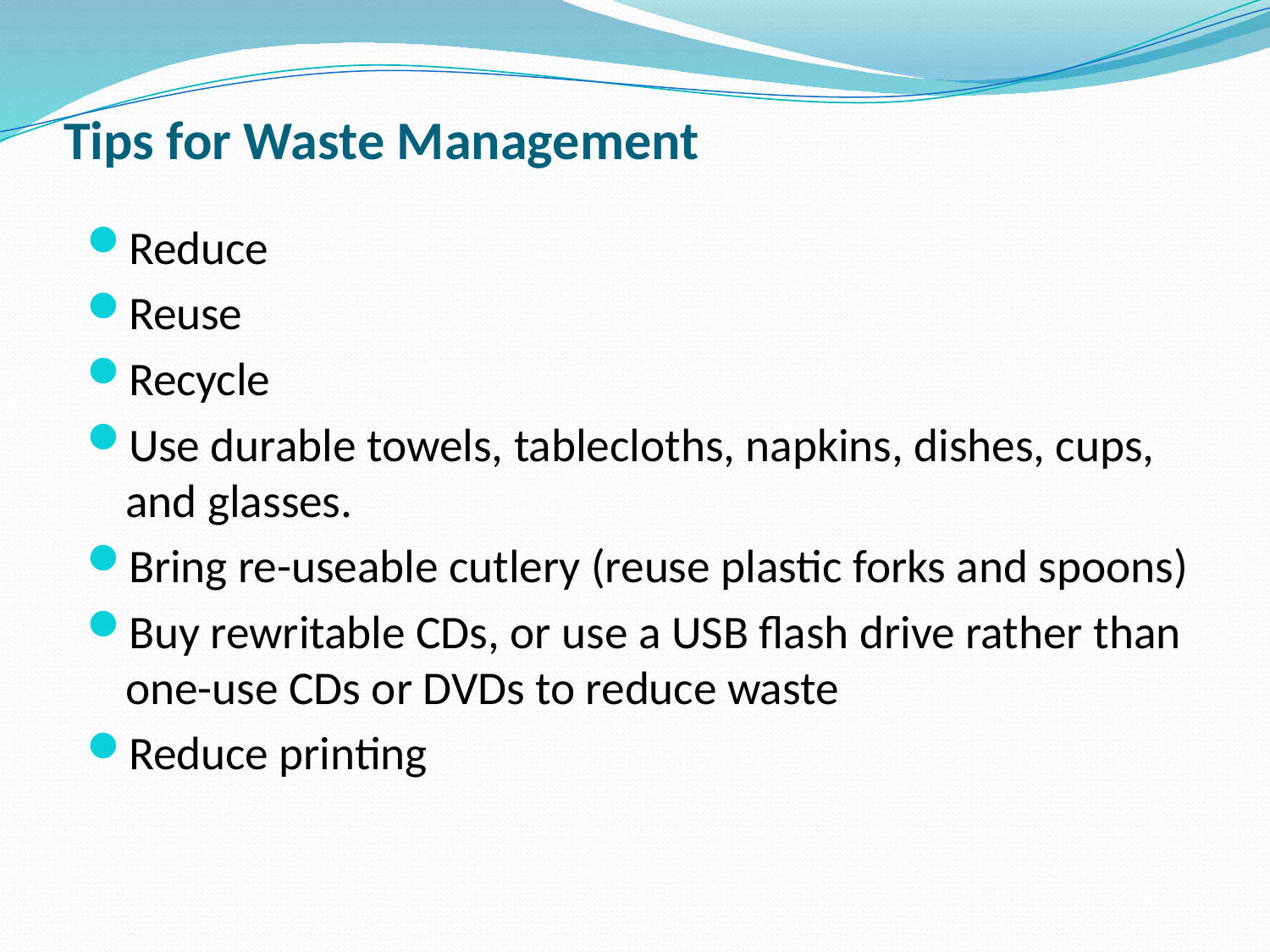

# Tips for Waste Management
Reduce
Reuse
Recycle
Use durable towels, tablecloths, napkins, dishes, cups, and glasses.
Bring re-useable cutlery (reuse plastic forks and spoons)
Buy rewritable CDs, or use a USB flash drive rather than one-use CDs or DVDs to reduce waste
Reduce printing